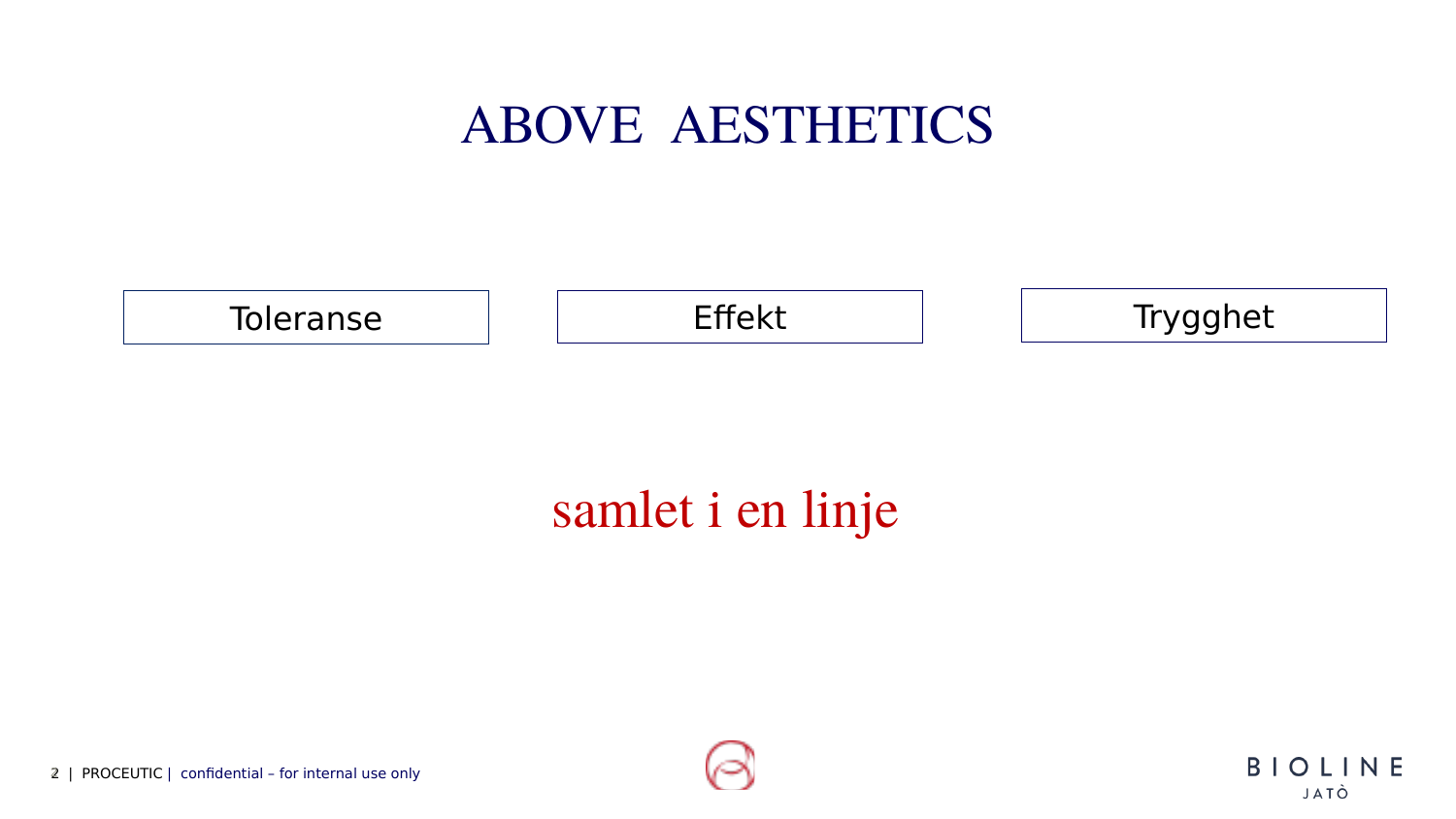

ABOVE  AESTHETICS

Trygghet
Effekt
Toleranse
samlet i en linje

2